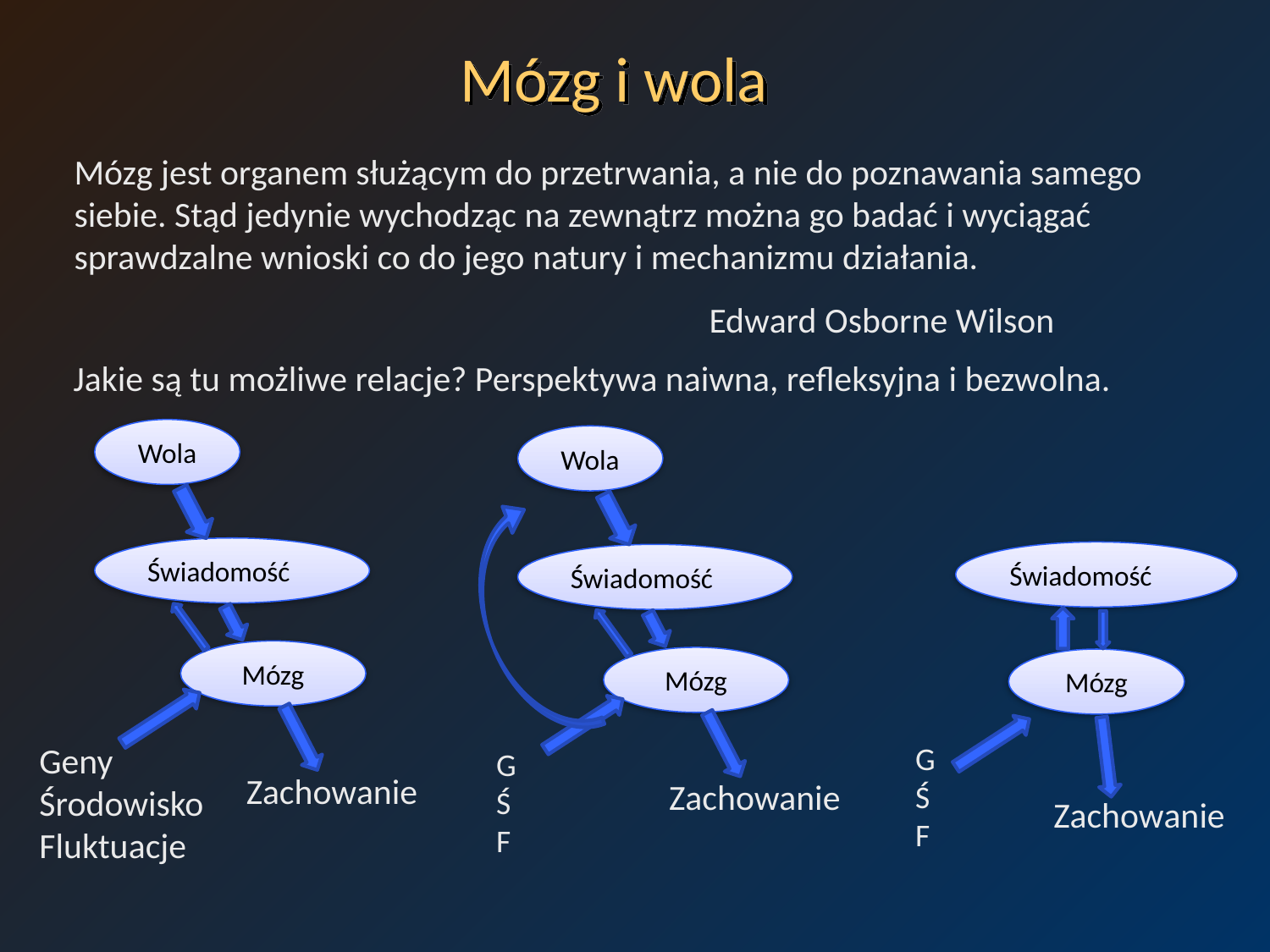

# Mózg i wola
Mózg jest organem służącym do przetrwania, a nie do poznawania samego siebie. Stąd jedynie wychodząc na zewnątrz można go badać i wyciągać sprawdzalne wnioski co do jego natury i mechanizmu działania.

					Edward Osborne Wilson
Jakie są tu możliwe relacje? Perspektywa naiwna, refleksyjna i bezwolna.
Wola

Świadomość

Mózg

Geny
Środowisko
Fluktuacje
Zachowanie
Wola

Świadomość

Mózg

G
Ś
F
Zachowanie
Świadomość

Mózg

G
Ś
F
Zachowanie